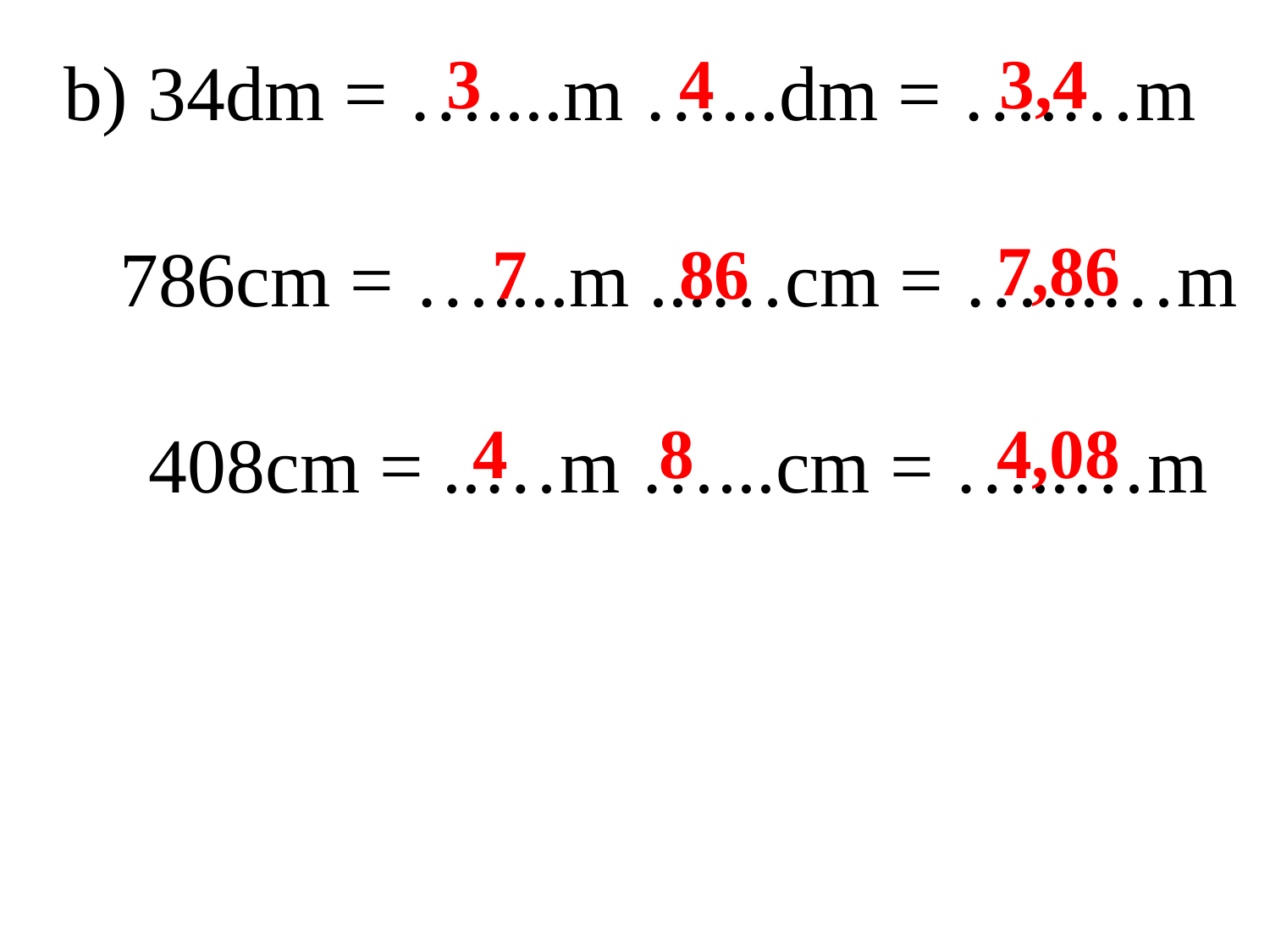

3
4
3,4
7,86
7
86
# b) 34dm = …....m …...dm = ….…m 786cm = …....m ...…cm = …...…m 408cm = ..…m …...cm = …..…m
4
8
4,08